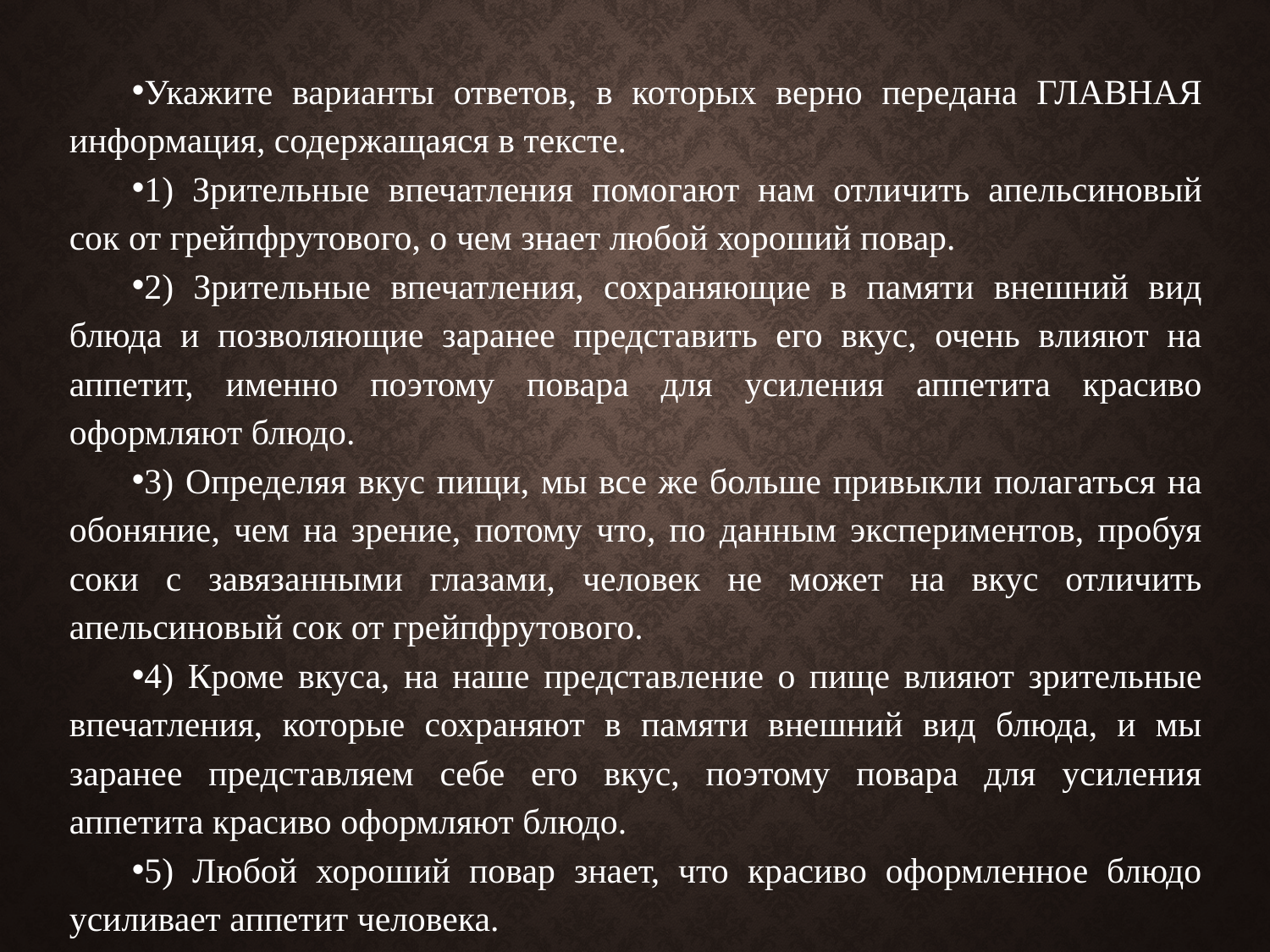

Укажите варианты ответов, в которых верно передана ГЛАВНАЯ информация, содержащаяся в тексте.
1) Зрительные впечатления помогают нам отличить апельсиновый сок от грейпфрутового, о чем знает любой хороший повар.
2) Зрительные впечатления, сохраняющие в памяти внешний вид блюда и позволяющие заранее представить его вкус, очень влияют на аппетит, именно поэтому повара для усиления аппетита красиво оформляют блюдо.
3) Определяя вкус пищи, мы все же больше привыкли полагаться на обоняние, чем на зрение, потому что, по данным экспериментов, пробуя соки с завязанными глазами, человек не может на вкус отличить апельсиновый сок от грейпфрутового.
4) Кроме вкуса, на наше представление о пище влияют зрительные впечатления, которые сохраняют в памяти внешний вид блюда, и мы заранее представляем себе его вкус, поэтому повара для усиления аппетита красиво оформляют блюдо.
5) Любой хороший повар знает, что красиво оформленное блюдо усиливает аппетит человека.